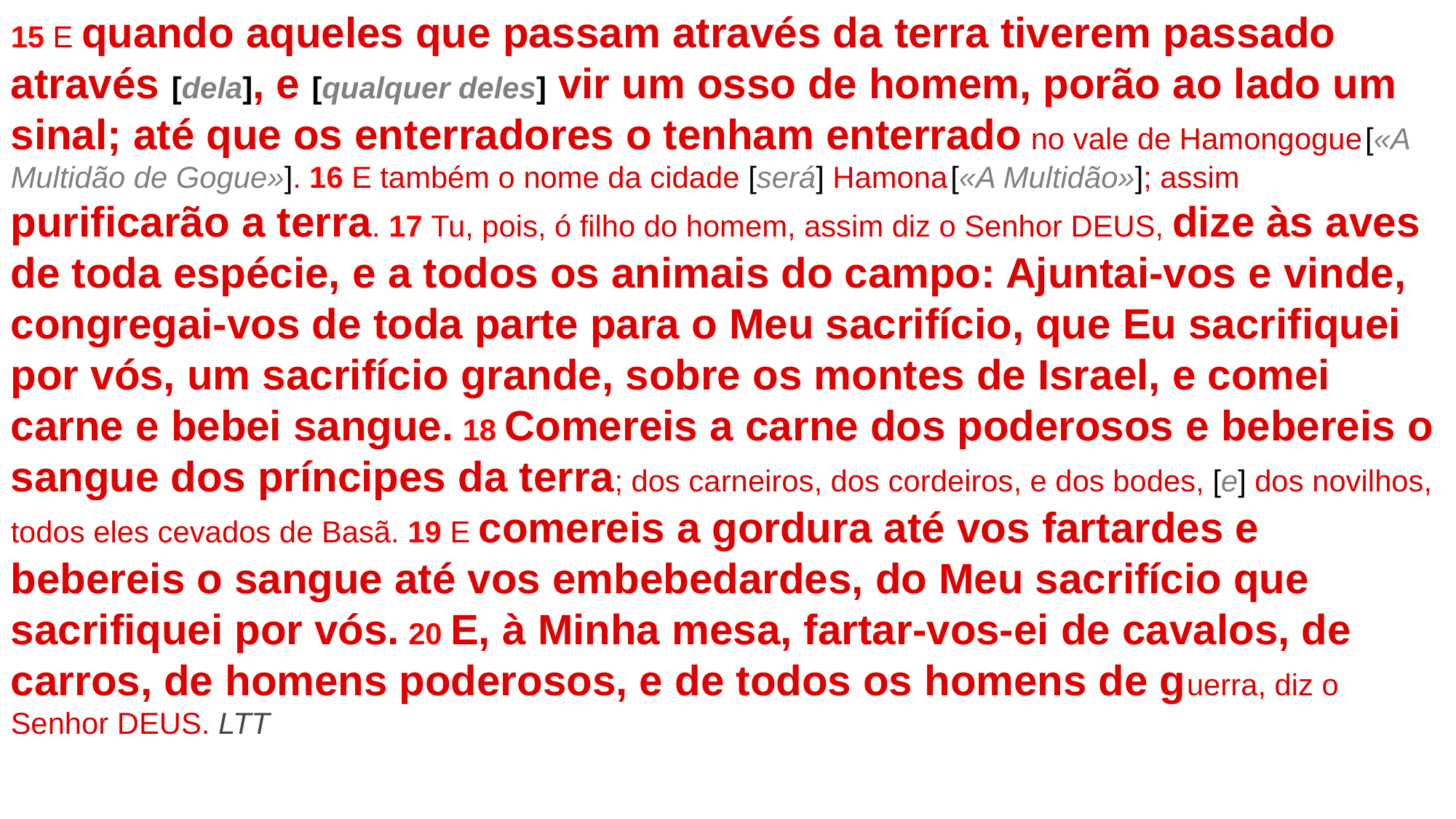

15 E quando aqueles que passam através da terra tiverem passado através [dela], e [qualquer deles] vir um osso de homem, porão ao lado um sinal; até que os enterradores o tenham enterrado no vale de Hamongogue [«A Multidão de Gogue»]. 16 E também o nome da cidade [será] Hamona [«A Multidão»]; assim purificarão a terra. 17 Tu, pois, ó filho do homem, assim diz o Senhor DEUS, dize às aves de toda espécie, e a todos os animais do campo: Ajuntai-vos e vinde, congregai-vos de toda parte para o Meu sacrifício, que Eu sacrifiquei por vós, um sacrifício grande, sobre os montes de Israel, e comei carne e bebei sangue. 18 Comereis a carne dos poderosos e bebereis o sangue dos príncipes da terra; dos carneiros, dos cordeiros, e dos bodes, [e] dos novilhos, todos eles cevados de Basã. 19 E comereis a gordura até vos fartardes e bebereis o sangue até vos embebedardes, do Meu sacrifício que sacrifiquei por vós. 20 E, à Minha mesa, fartar-vos-ei de cavalos, de carros, de homens poderosos, e de todos os homens de guerra, diz o Senhor DEUS. LTT